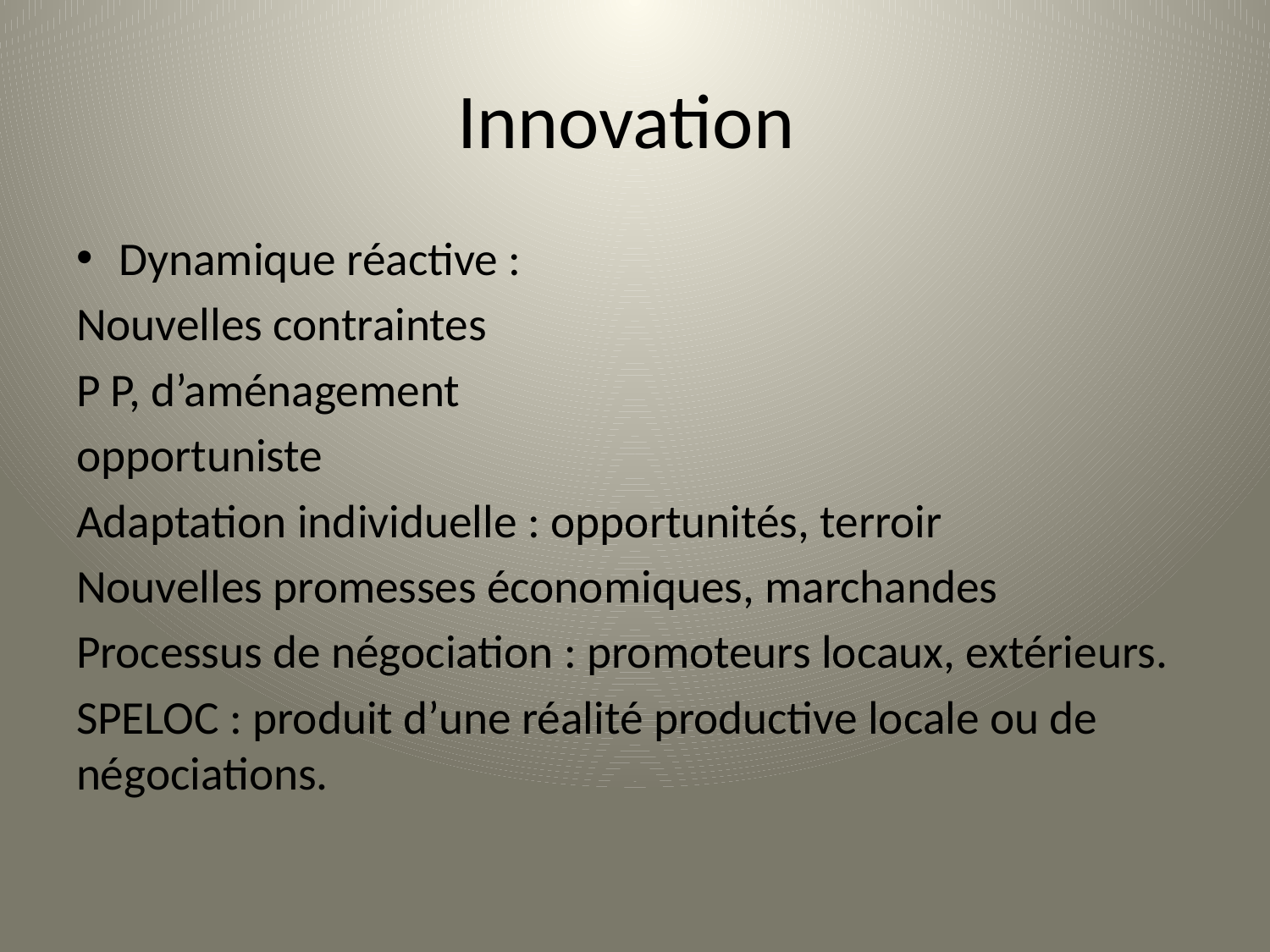

# Innovation
Dynamique réactive :
Nouvelles contraintes
P P, d’aménagement
opportuniste
Adaptation individuelle : opportunités, terroir
Nouvelles promesses économiques, marchandes
Processus de négociation : promoteurs locaux, extérieurs.
SPELOC : produit d’une réalité productive locale ou de négociations.